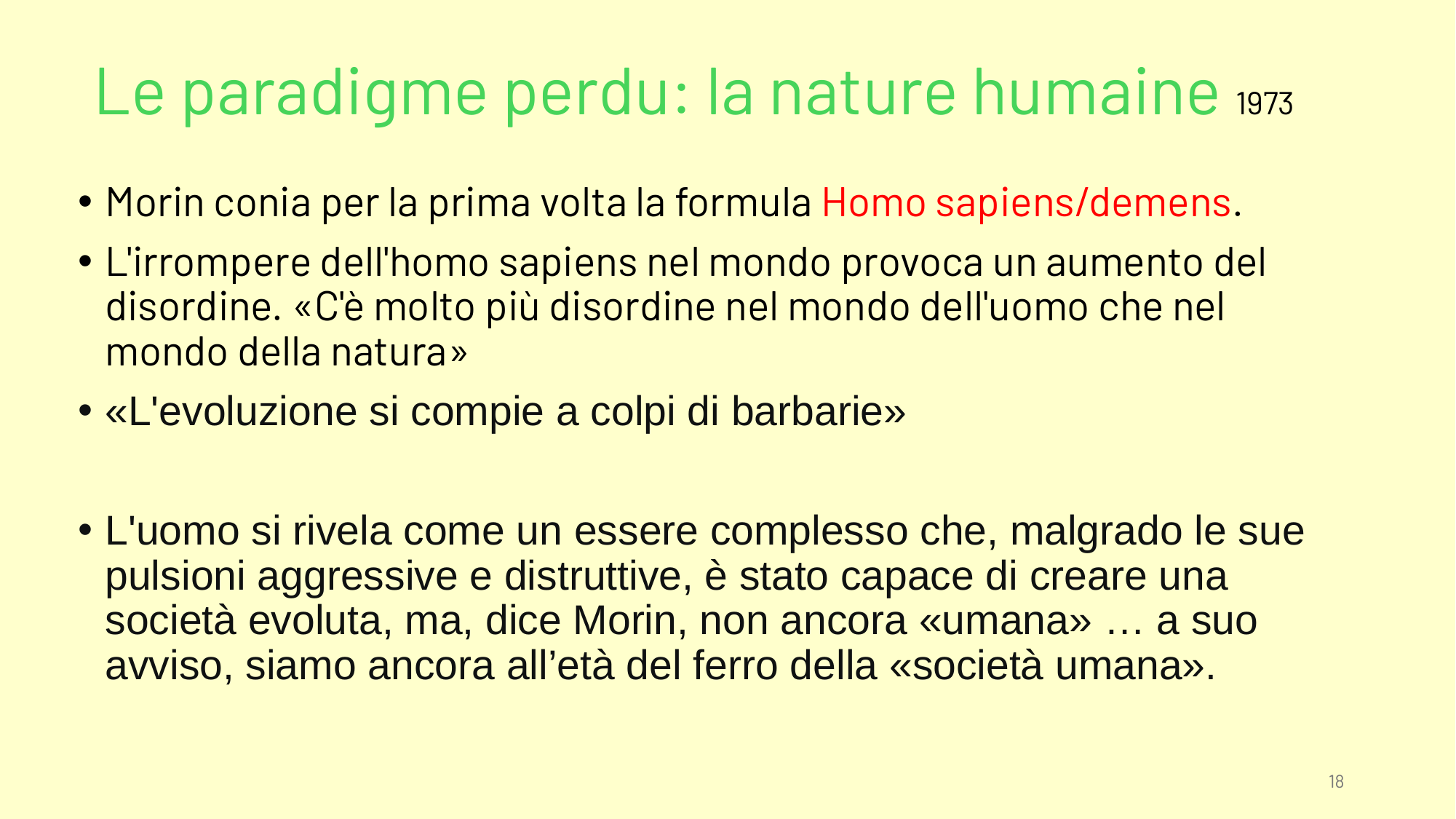

# Le paradigme perdu: la nature humaine 1973
Morin conia per la prima volta la formula Homo sapiens/demens.
L'irrompere dell'homo sapiens nel mondo provoca un aumento del disordine. «C'è molto più disordine nel mondo dell'uomo che nel mondo della natura»
«L'evoluzione si compie a colpi di barbarie»

L'uomo si rivela come un essere complesso che, malgrado le sue pulsioni aggressive e distruttive, è stato capace di creare una società evoluta, ma, dice Morin, non ancora «umana» … a suo avviso, siamo ancora all’età del ferro della «società umana».

18